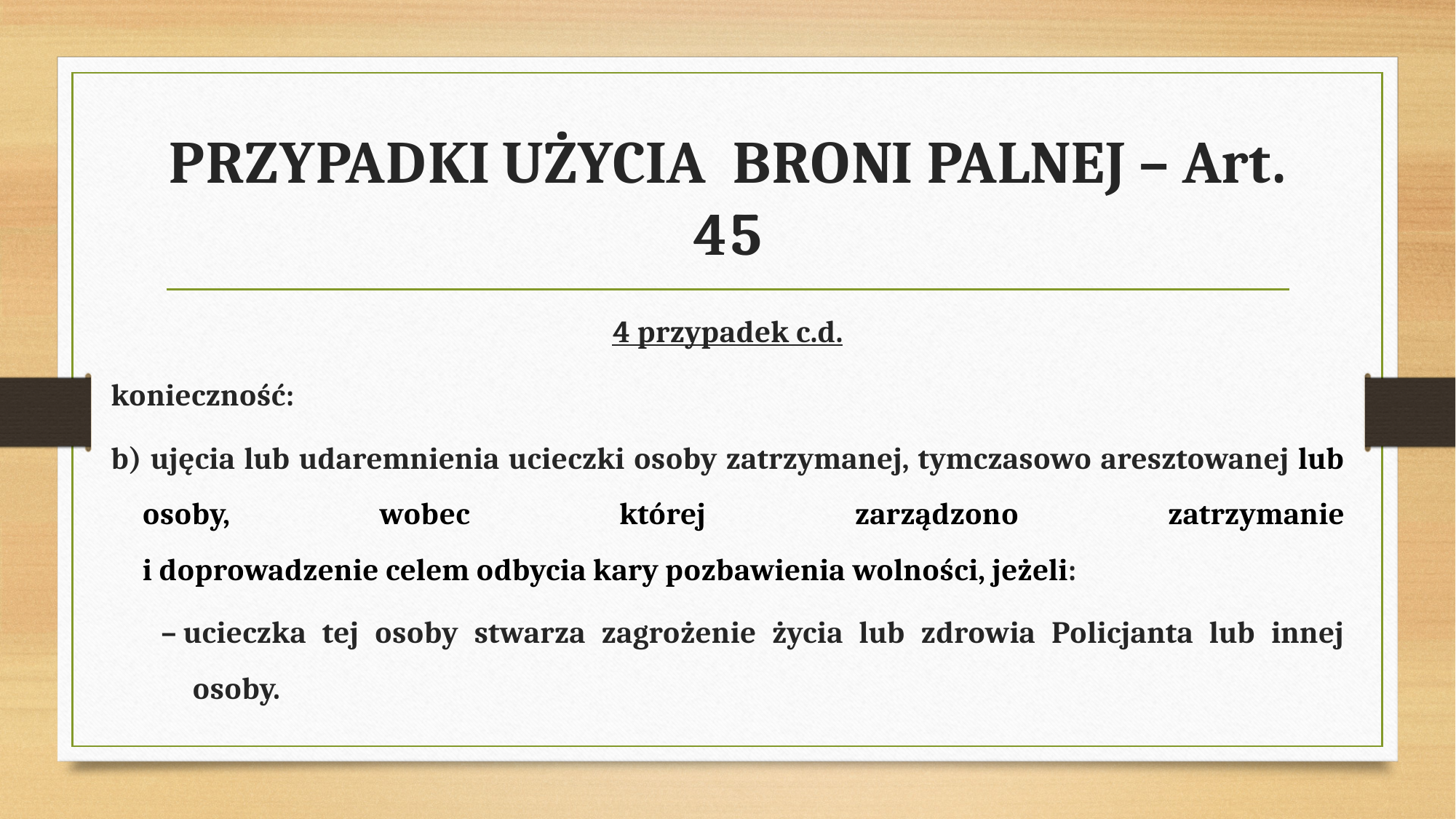

# PRZYPADKI UŻYCIA  BRONI PALNEJ – Art. 45
4 przypadek c.d.
konieczność:
b) ujęcia lub udaremnienia ucieczki osoby zatrzymanej, tymczasowo aresztowanej lub osoby, wobec której zarządzono zatrzymanie
i doprowadzenie celem odbycia kary pozbawienia wolności, jeżeli:
– ucieczka tej osoby stwarza zagrożenie życia lub zdrowia Policjanta lub innej osoby.